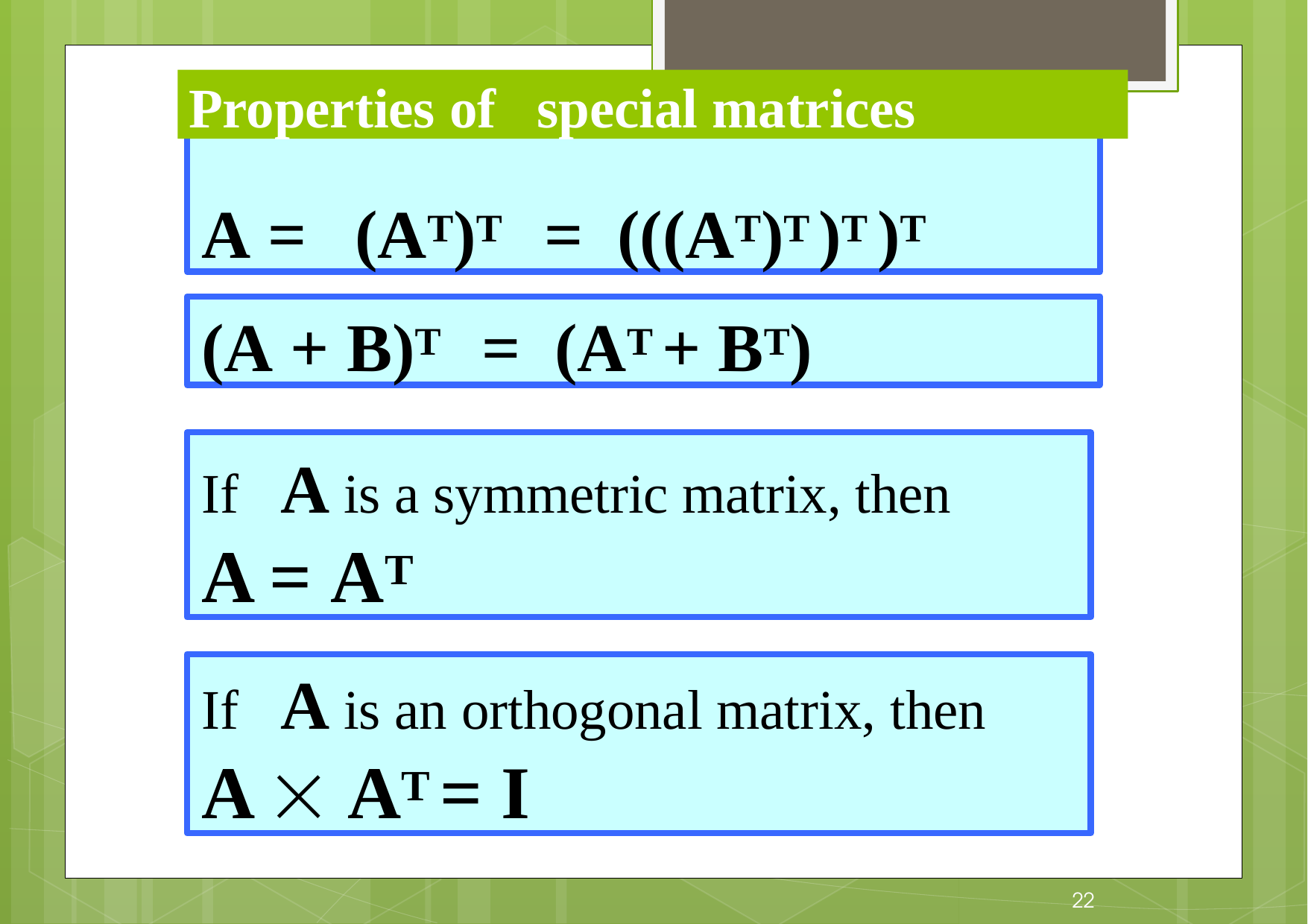

Properties of	special matrices
# A =	(AT)T	=	(((AT)T )T )T
(A + B)T	=	(AT + BT)
If	A is a symmetric matrix, then
A = AT
If	A is an orthogonal matrix, then
A × AT = I
22